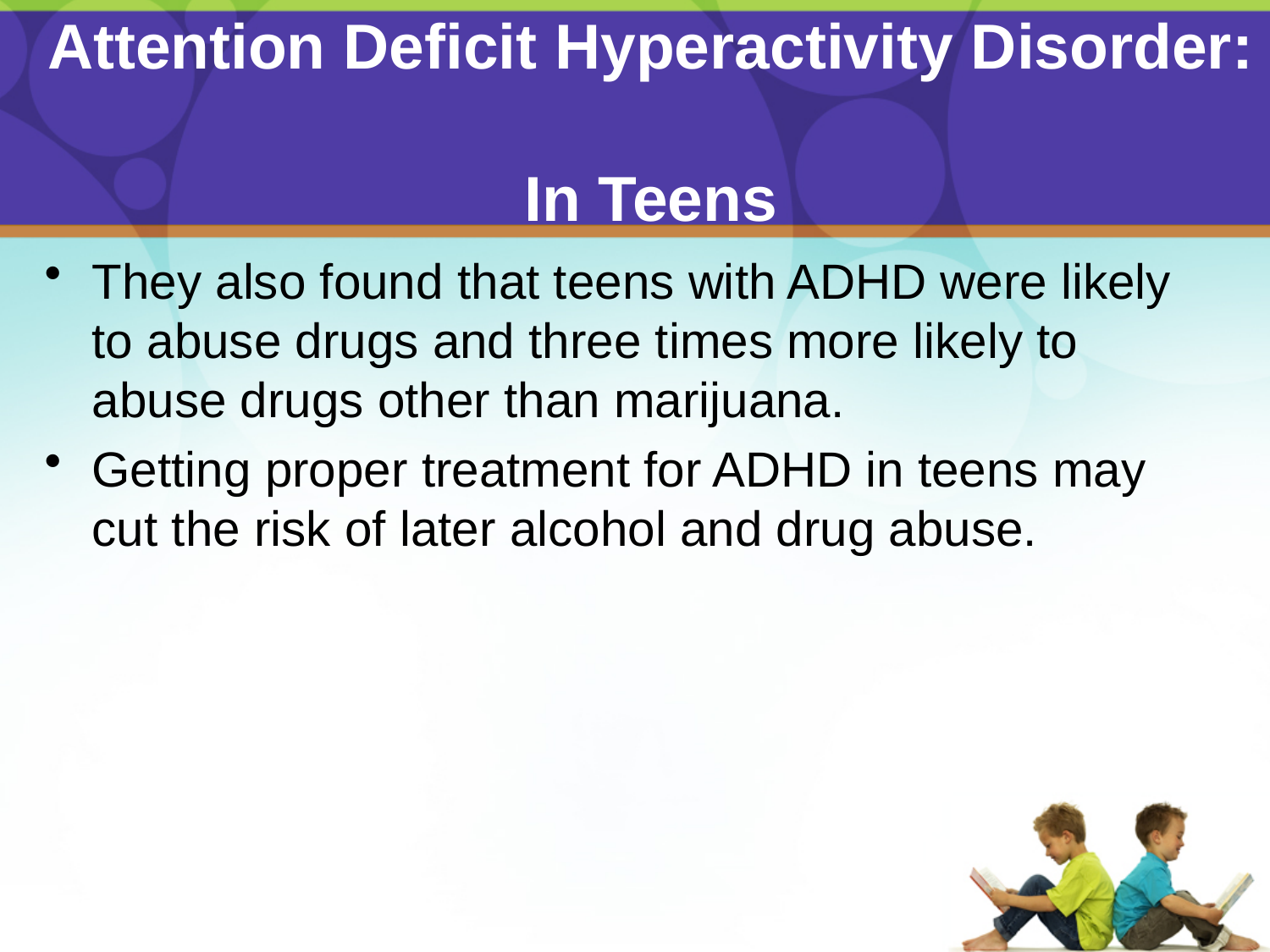

# Attention Deficit Hyperactivity Disorder: In Teens
They also found that teens with ADHD were likely to abuse drugs and three times more likely to abuse drugs other than marijuana.
Getting proper treatment for ADHD in teens may cut the risk of later alcohol and drug abuse.